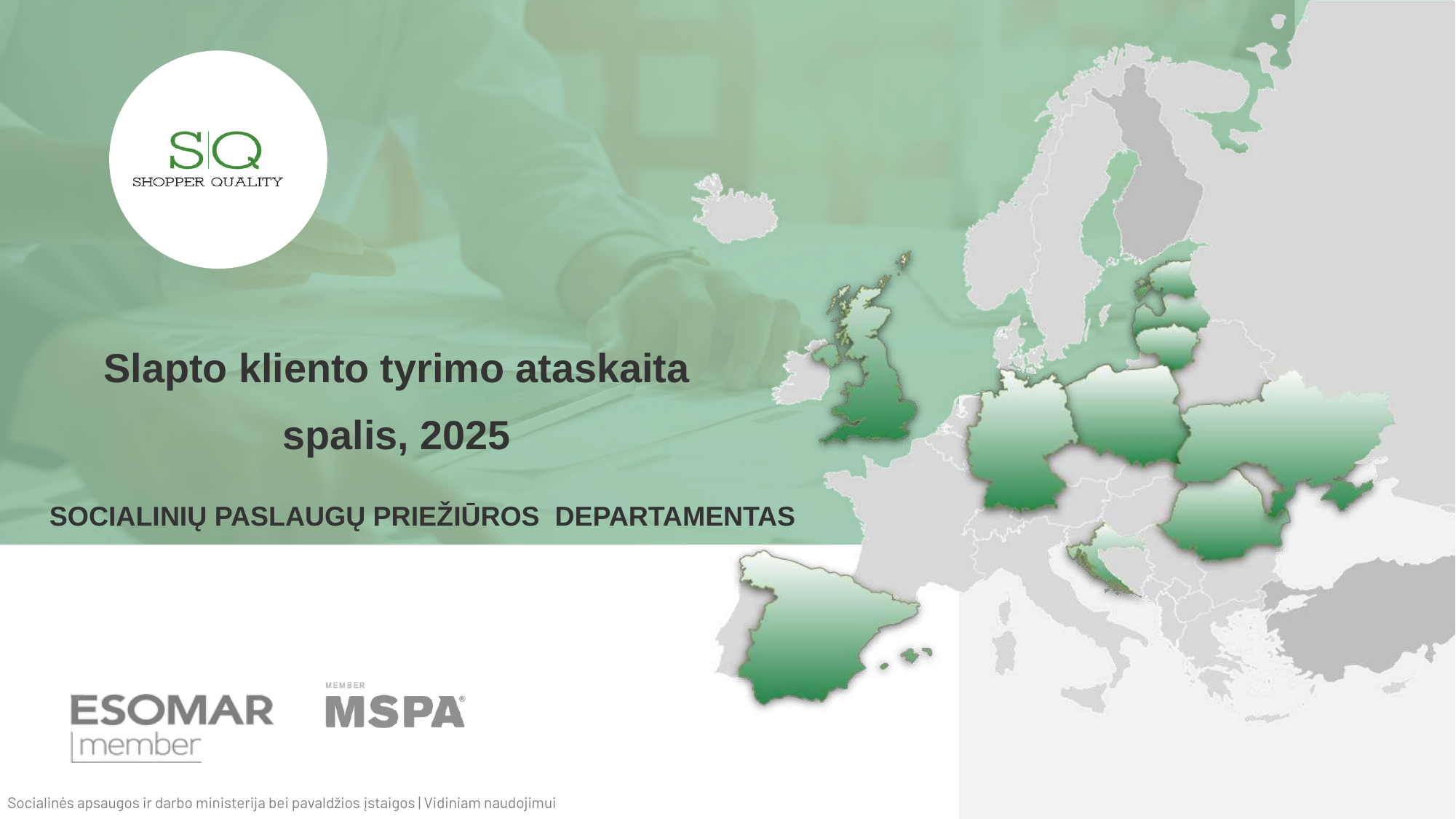

Slapto kliento tyrimo ataskaita
spalis, 2025

SOCIALINIŲ PASLAUGŲ PRIEŽIŪROS  DEPARTAMENTAS